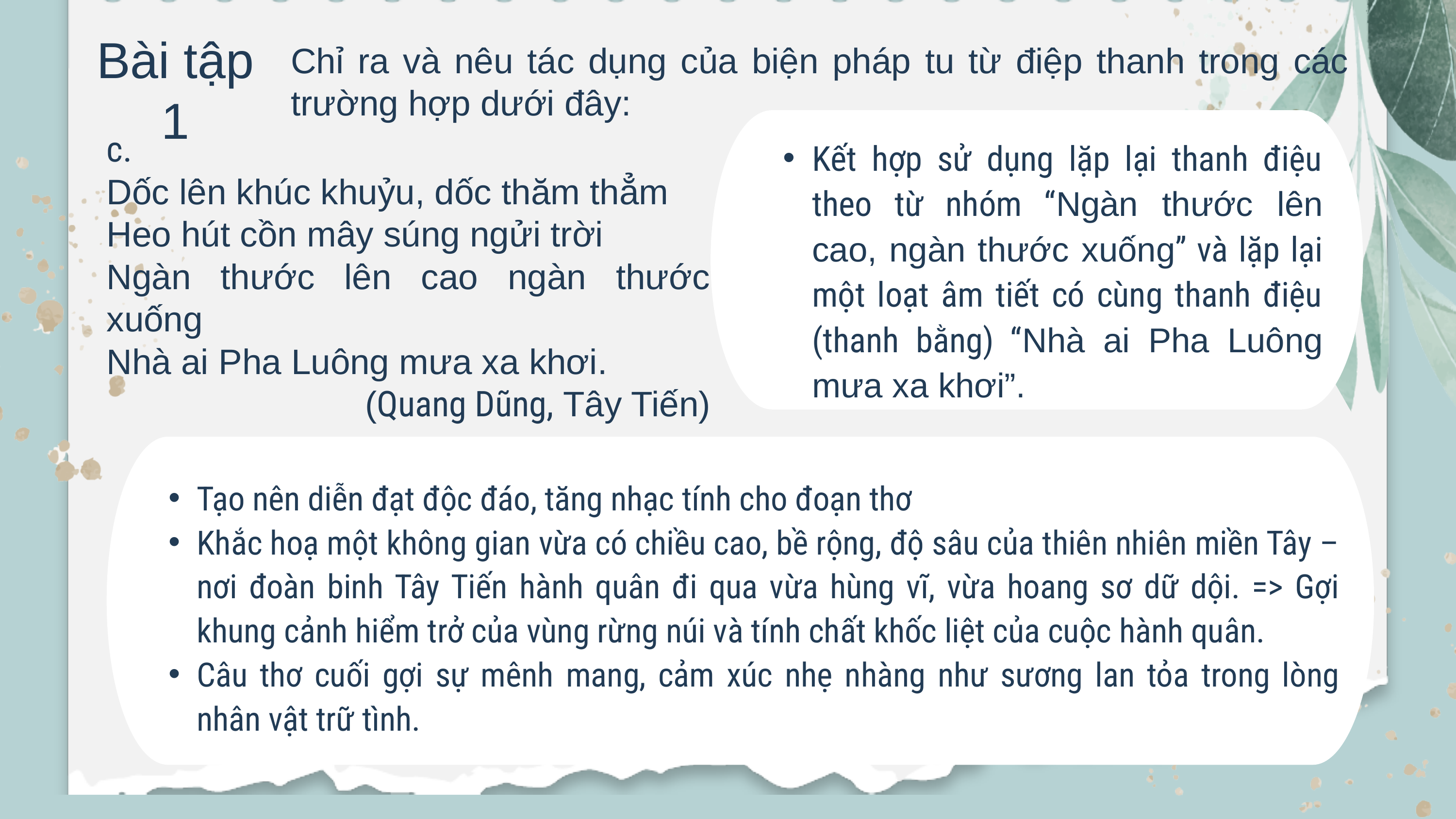

Bài tập 1
Chỉ ra và nêu tác dụng của biện pháp tu từ điệp thanh trong các trường hợp dưới đây:

c.
Dốc lên khúc khuỷu, dốc thăm thẳm
Heo hút cồn mây súng ngửi trời
Ngàn thước lên cao ngàn thước xuống
Nhà ai Pha Luông mưa xa khơi.
(Quang Dũng, Tây Tiến)

Kết hợp sử dụng lặp lại thanh điệu theo từ nhóm “Ngàn thước lên cao, ngàn thước xuống” và lặp lại một loạt âm tiết có cùng thanh điệu (thanh bằng) “Nhà ai Pha Luông mưa xa khơi”.

Tạo nên diễn đạt độc đáo, tăng nhạc tính cho đoạn thơ
Khắc hoạ một không gian vừa có chiều cao, bề rộng, độ sâu của thiên nhiên miền Tây – nơi đoàn binh Tây Tiến hành quân đi qua vừa hùng vĩ, vừa hoang sơ dữ dội. => Gợi khung cảnh hiểm trở của vùng rừng núi và tính chất khốc liệt của cuộc hành quân.
Câu thơ cuối gợi sự mênh mang, cảm xúc nhẹ nhàng như sương lan tỏa trong lòng nhân vật trữ tình.